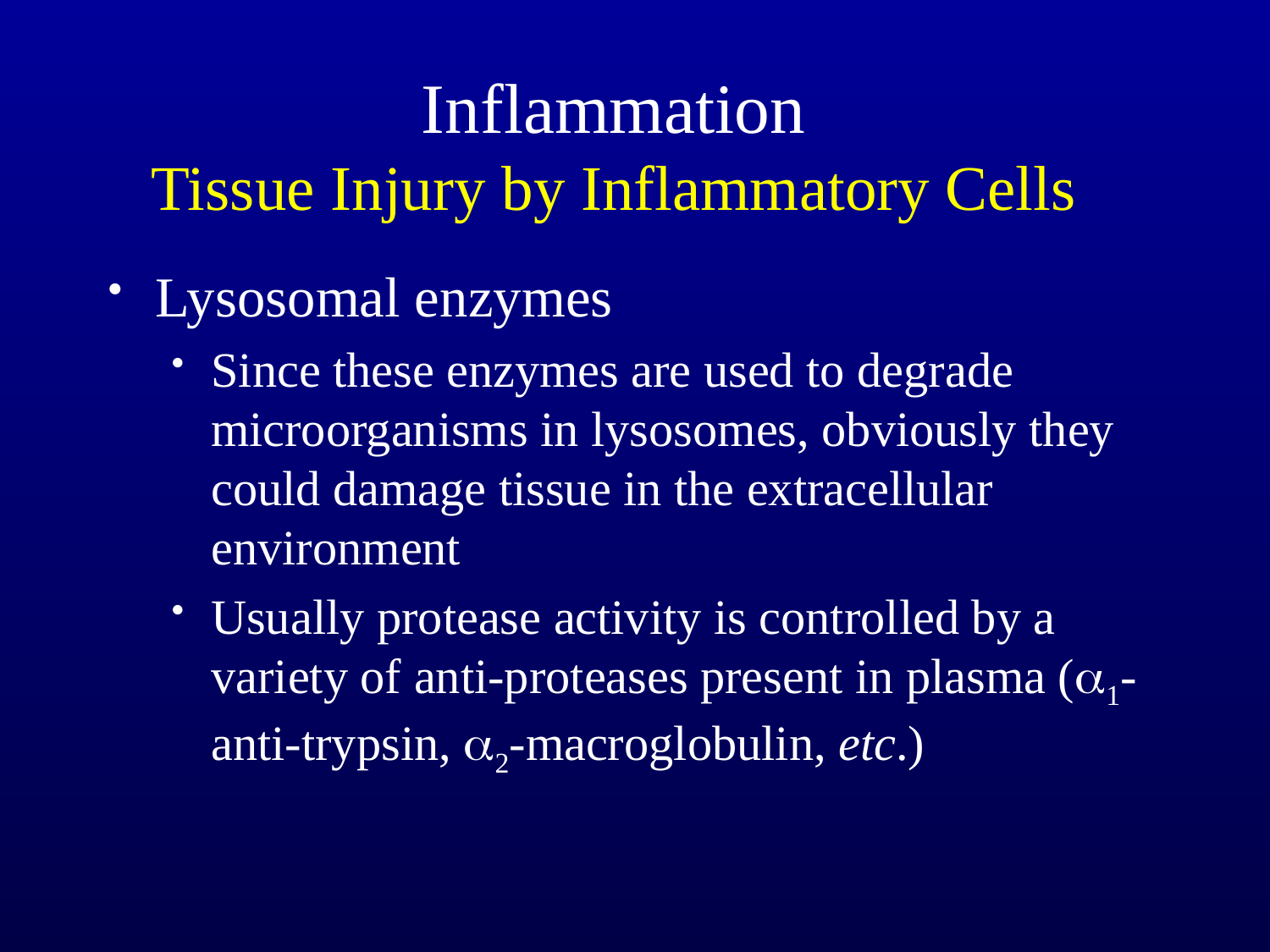

Inflammation
Tissue Injury by Inflammatory Cells

Lysosomal enzymes
Since these enzymes are used to degrade microorganisms in lysosomes, obviously they could damage tissue in the extracellular environment
Usually protease activity is controlled by a variety of anti-proteases present in plasma (α1-anti-trypsin, α2-macroglobulin, etc.)